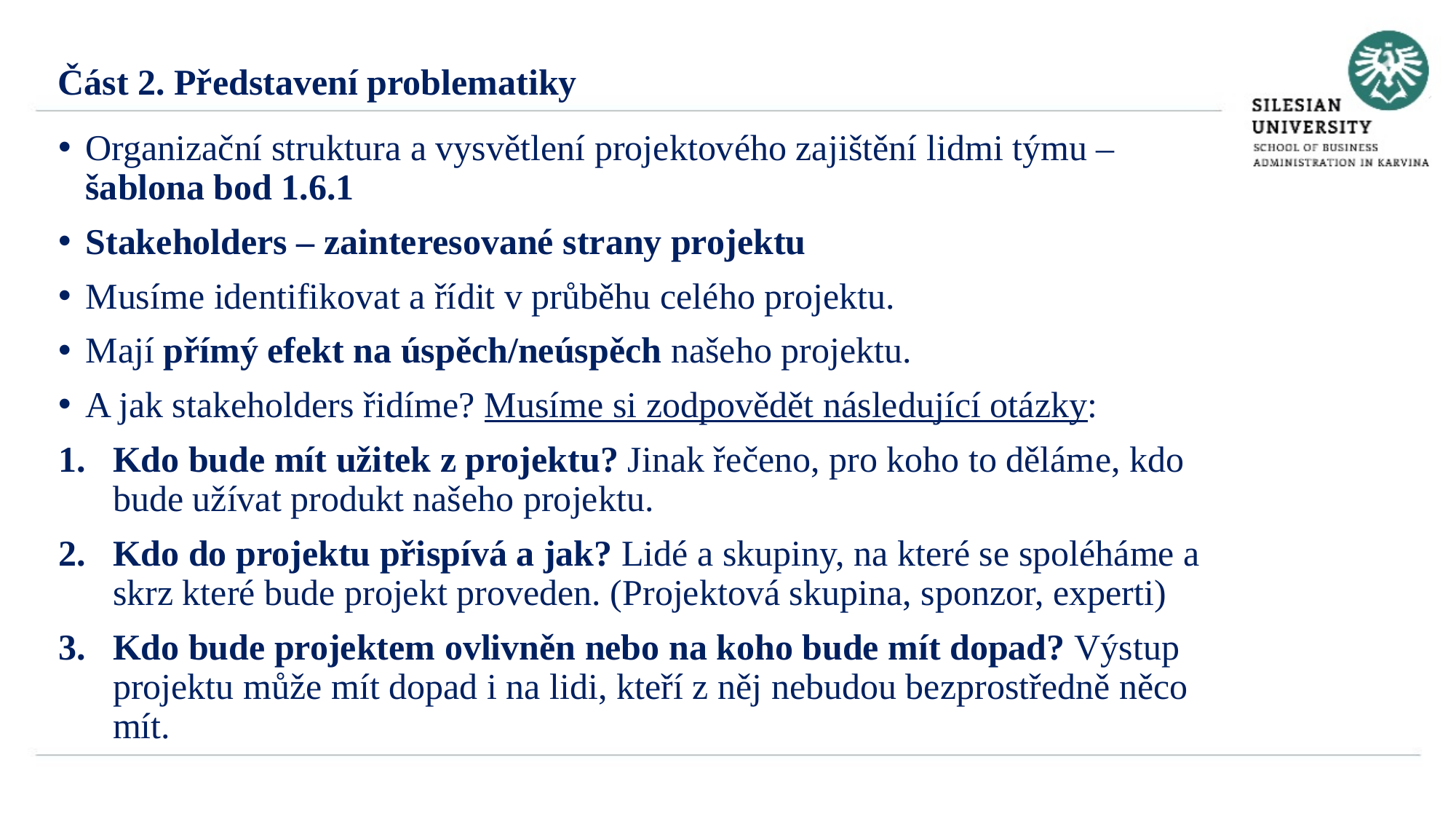

Část 2. Představení problematiky
Organizační struktura a vysvětlení projektového zajištění lidmi týmu – šablona bod 1.6.1
Stakeholders – zainteresované strany projektu
Musíme identifikovat a řídit v průběhu celého projektu.
Mají přímý efekt na úspěch/neúspěch našeho projektu.
A jak stakeholders řidíme? Musíme si zodpovědět následující otázky:
Kdo bude mít užitek z projektu? Jinak řečeno, pro koho to děláme, kdo bude užívat produkt našeho projektu.
Kdo do projektu přispívá a jak? Lidé a skupiny, na které se spoléháme a skrz které bude projekt proveden. (Projektová skupina, sponzor, experti)
Kdo bude projektem ovlivněn nebo na koho bude mít dopad? Výstup projektu může mít dopad i na lidi, kteří z něj nebudou bezprostředně něco mít.